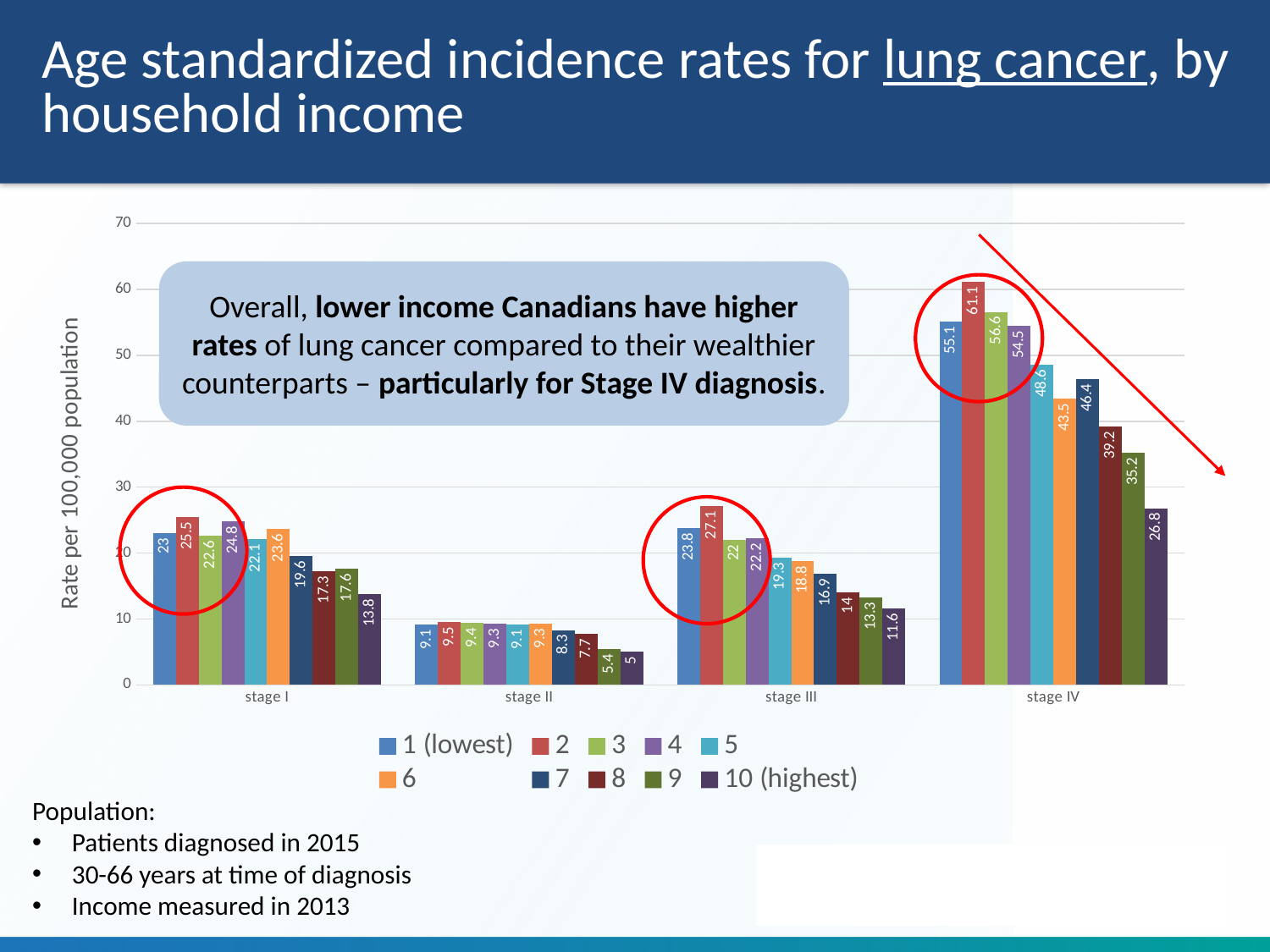

# Age standardized incidence rates for lung cancer, by household income

### Chart

| Category | 1 (lowest) | 2 | 3 | 4 | 5 | 6 | 7 | 8 | 9 | 10 (highest) |
|---|---|---|---|---|---|---|---|---|---|---|
| stage I | 23.0 | 25.5 | 22.6 | 24.8 | 22.1 | 23.6 | 19.6 | 17.3 | 17.6 | 13.8 |
| stage II | 9.1 | 9.5 | 9.4 | 9.3 | 9.1 | 9.3 | 8.3 | 7.7 | 5.4 | 5.0 |
| stage III | 23.8 | 27.1 | 22.0 | 22.2 | 19.3 | 18.8 | 16.9 | 14.0 | 13.3 | 11.6 |
| stage IV | 55.1 | 61.1 | 56.6 | 54.5 | 48.6 | 43.5 | 46.4 | 39.2 | 35.2 | 26.8 |
Overall, lower income Canadians have higher rates of lung cancer compared to their wealthier counterparts – particularly for Stage IV diagnosis.

Population:
Patients diagnosed in 2015
30-66 years at time of diagnosis
Income measured in 2013